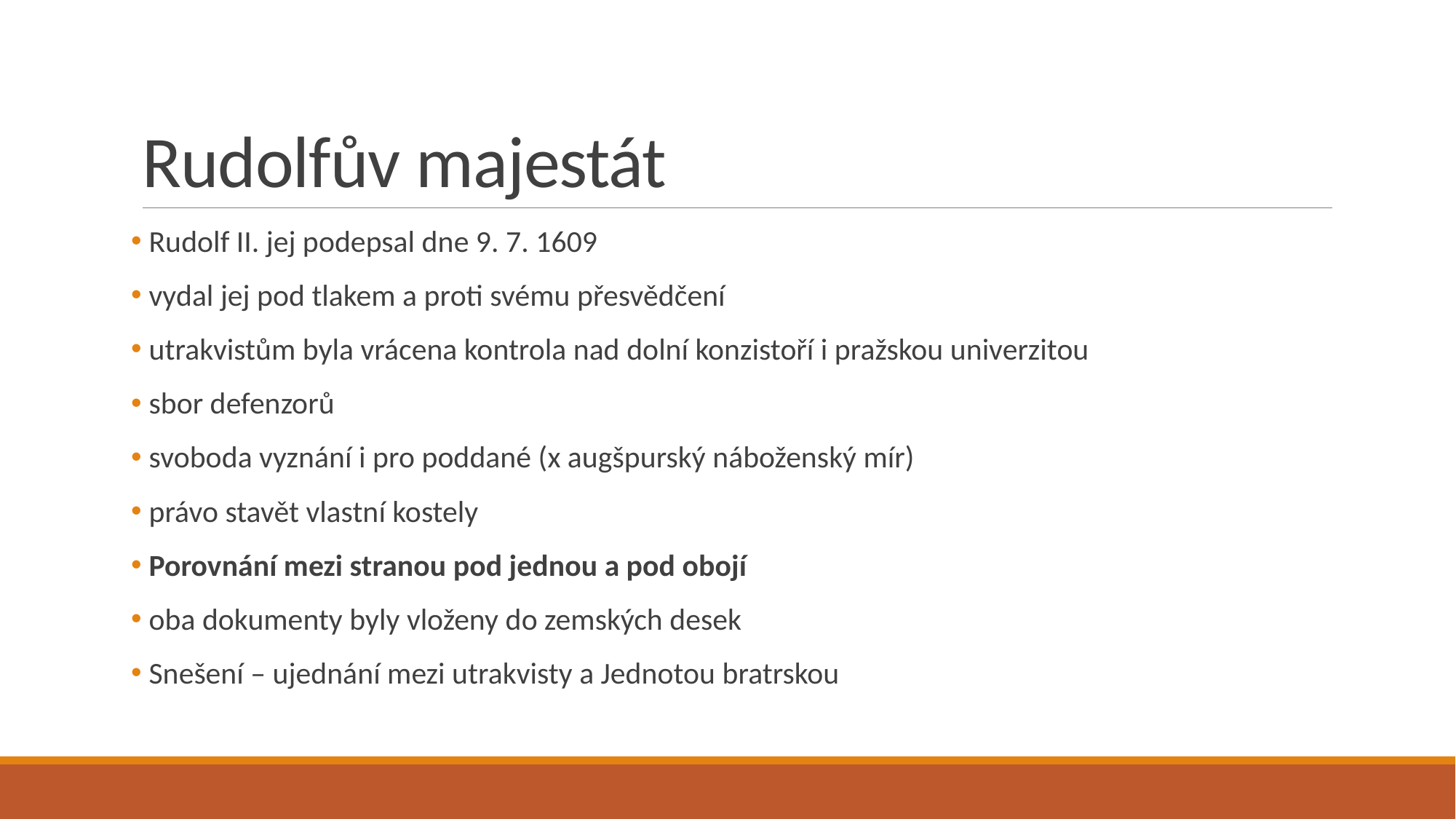

# Rudolfův majestát
 Rudolf II. jej podepsal dne 9. 7. 1609
 vydal jej pod tlakem a proti svému přesvědčení
 utrakvistům byla vrácena kontrola nad dolní konzistoří i pražskou univerzitou
 sbor defenzorů
 svoboda vyznání i pro poddané (x augšpurský náboženský mír)
 právo stavět vlastní kostely
 Porovnání mezi stranou pod jednou a pod obojí
 oba dokumenty byly vloženy do zemských desek
 Snešení – ujednání mezi utrakvisty a Jednotou bratrskou